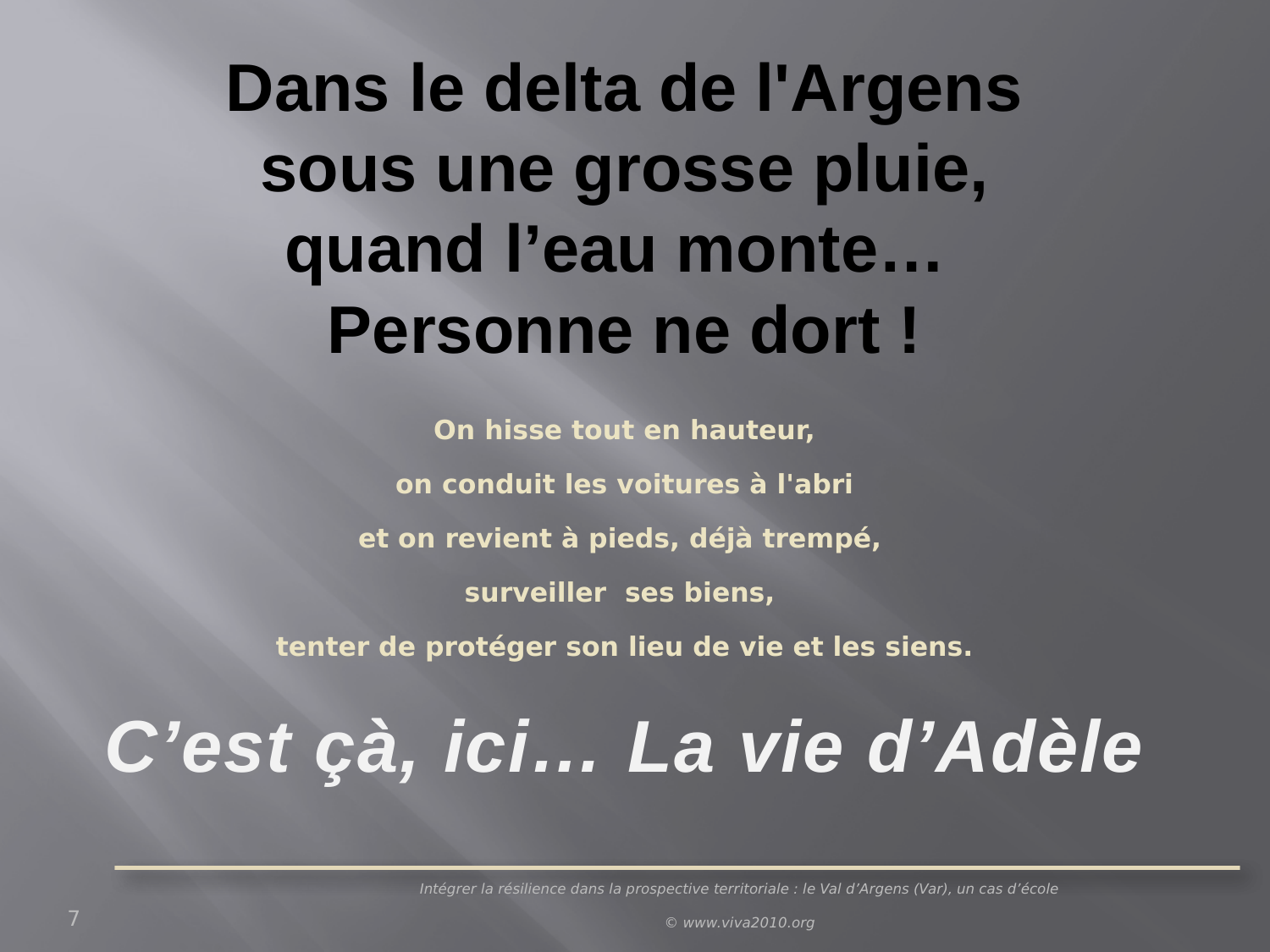

# Dans le delta de l'Argens sous une grosse pluie, quand l’eau monte… Personne ne dort !
On hisse tout en hauteur,
 on conduit les voitures à l'abri
et on revient à pieds, déjà trempé,
surveiller  ses biens,
tenter de protéger son lieu de vie et les siens.
C’est çà, ici… La vie d’Adèle

7
Intégrer la résilience dans la prospective territoriale : le Val d’Argens (Var), un cas d’école	© www.viva2010.org